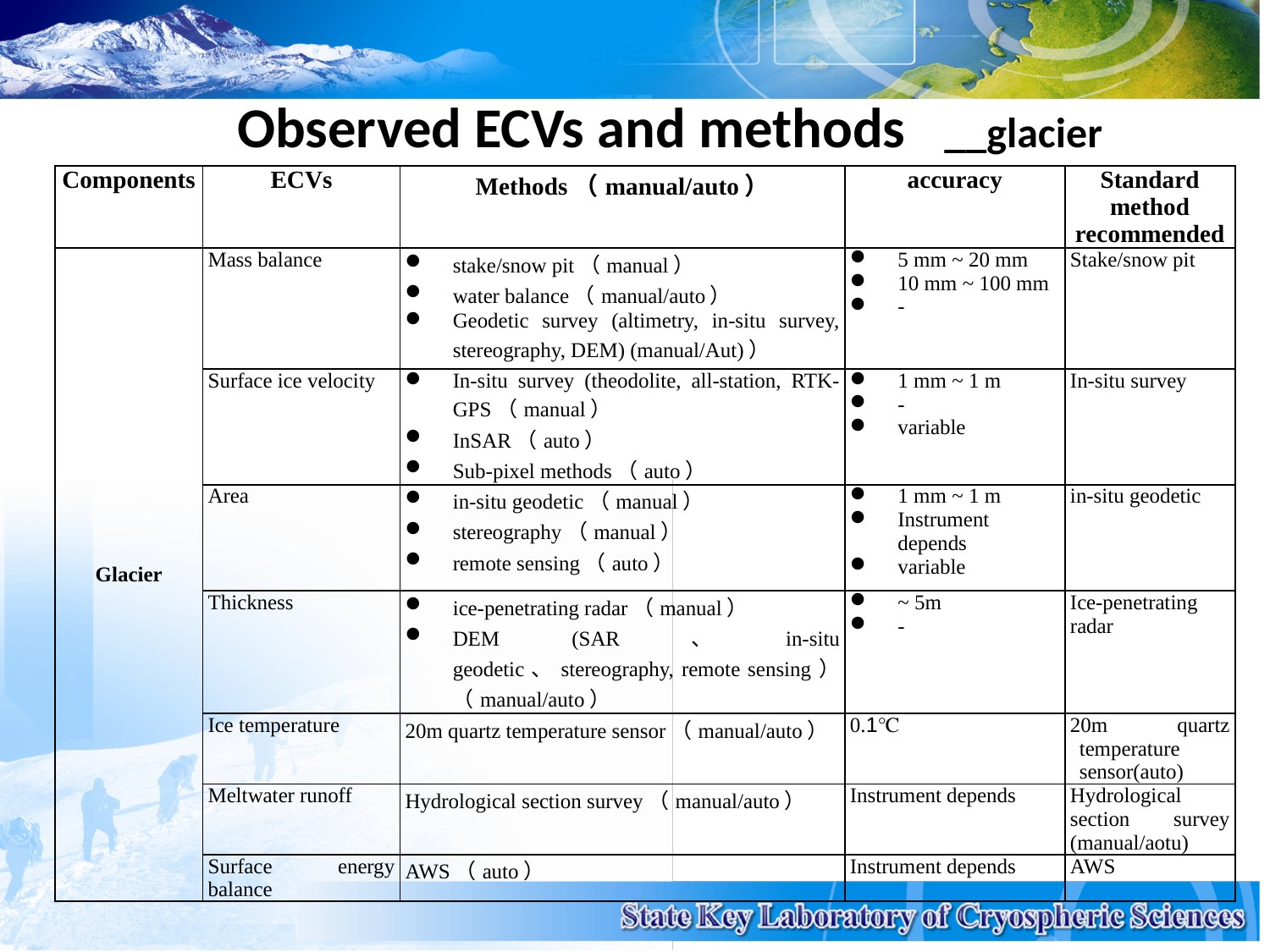

Observed ECVs and methods   __glacier
| Components | ECVs | Methods（manual/auto） | accuracy | Standard method recommended |
| --- | --- | --- | --- | --- |
| Glacier | Mass balance | stake/snow pit（manual） water balance（manual/auto） Geodetic survey (altimetry, in-situ survey, stereography, DEM) (manual/Aut)） | 5 mm ~ 20 mm 10 mm ~ 100 mm - | Stake/snow pit |
|  | Surface ice velocity | In-situ survey (theodolite, all-station, RTK-GPS（manual） InSAR（auto） Sub-pixel methods（auto） | 1 mm ~ 1 m - variable | In-situ survey |
|  | Area | in-situ geodetic（manual） stereography（manual） remote sensing（auto） | 1 mm ~ 1 m Instrument depends variable | in-situ geodetic |
|  | Thickness | ice-penetrating radar（manual） DEM (SAR、in-situ geodetic、stereography, remote sensing）（manual/auto） | ~ 5m - | Ice-penetrating radar |
|  | Ice temperature | 20m quartz temperature sensor（manual/auto） | 0.1℃ | 20m quartz temperature sensor(auto) |
|  | Meltwater runoff | Hydrological section survey（manual/auto） | Instrument depends | Hydrological section survey (manual/aotu) |
|  | Surface energy balance | AWS（auto） | Instrument depends | AWS |